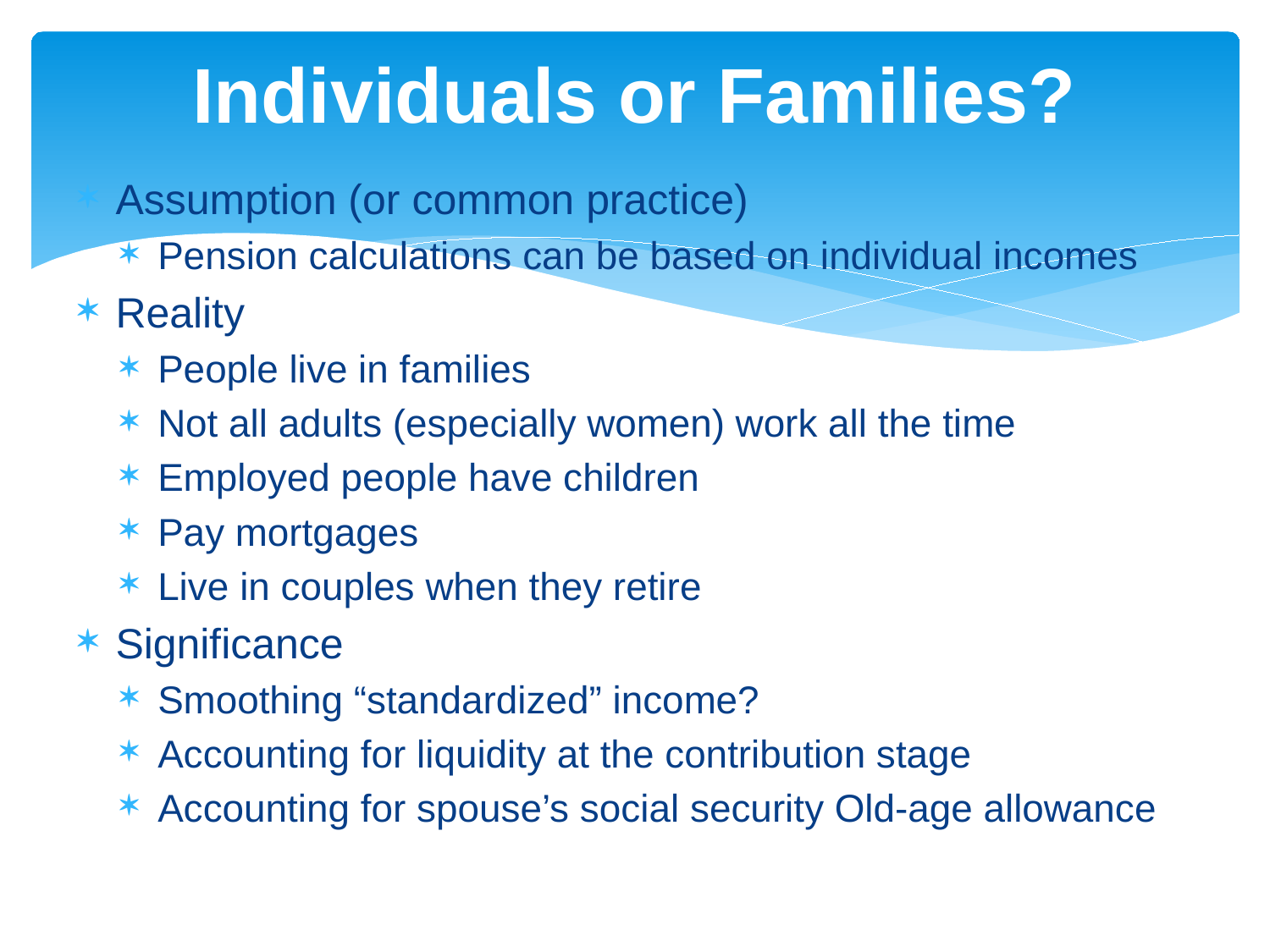

# Individuals or Families?
Assumption (or common practice)
Pension calculations can be based on individual incomes
Reality
People live in families
Not all adults (especially women) work all the time
Employed people have children
Pay mortgages
Live in couples when they retire
Significance
Smoothing “standardized” income?
Accounting for liquidity at the contribution stage
Accounting for spouse’s social security Old-age allowance